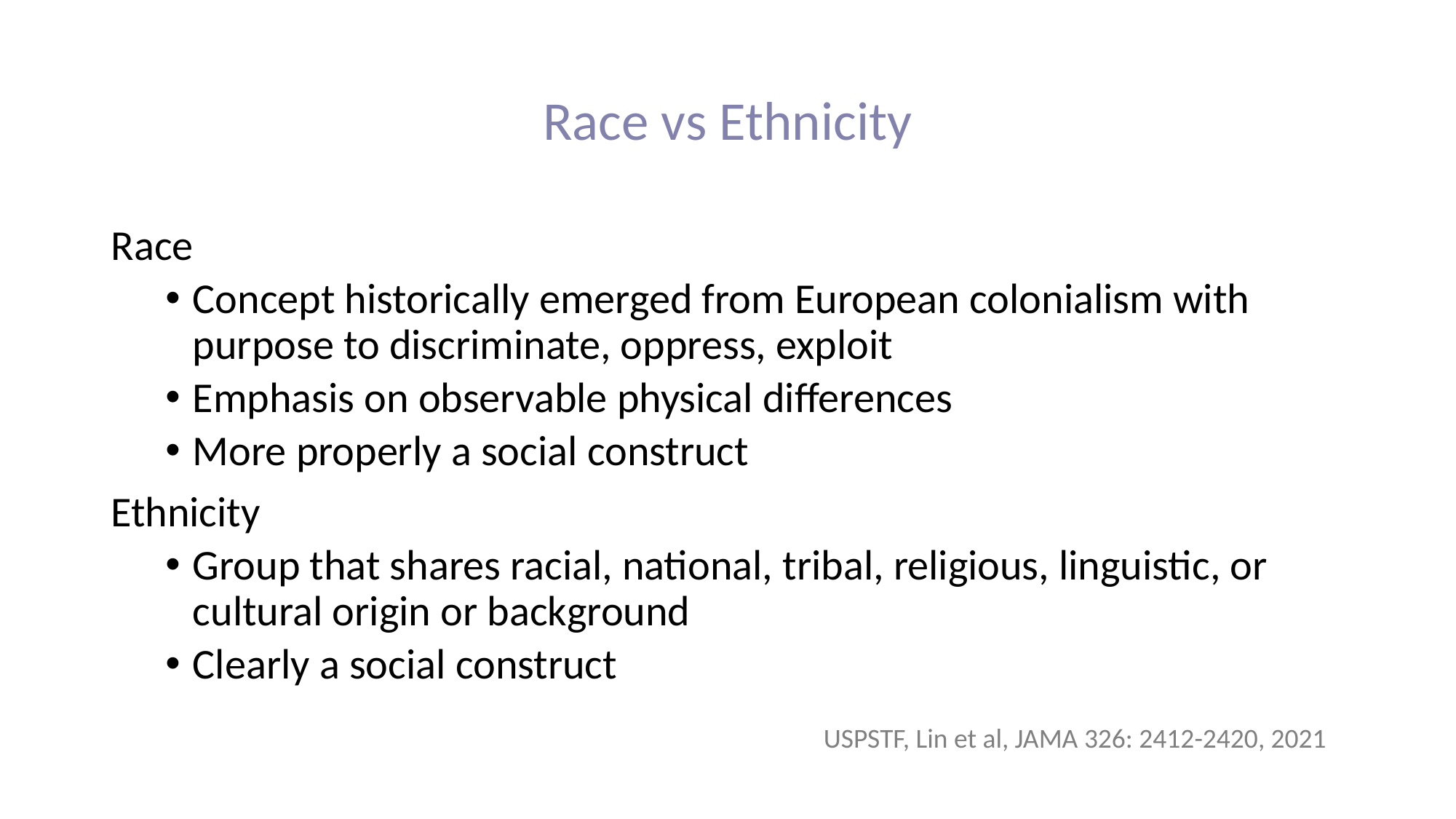

# Race vs Ethnicity
Race
Concept historically emerged from European colonialism with purpose to discriminate, oppress, exploit
Emphasis on observable physical differences
More properly a social construct
Ethnicity
Group that shares racial, national, tribal, religious, linguistic, or cultural origin or background
Clearly a social construct
USPSTF, Lin et al, JAMA 326: 2412-2420, 2021